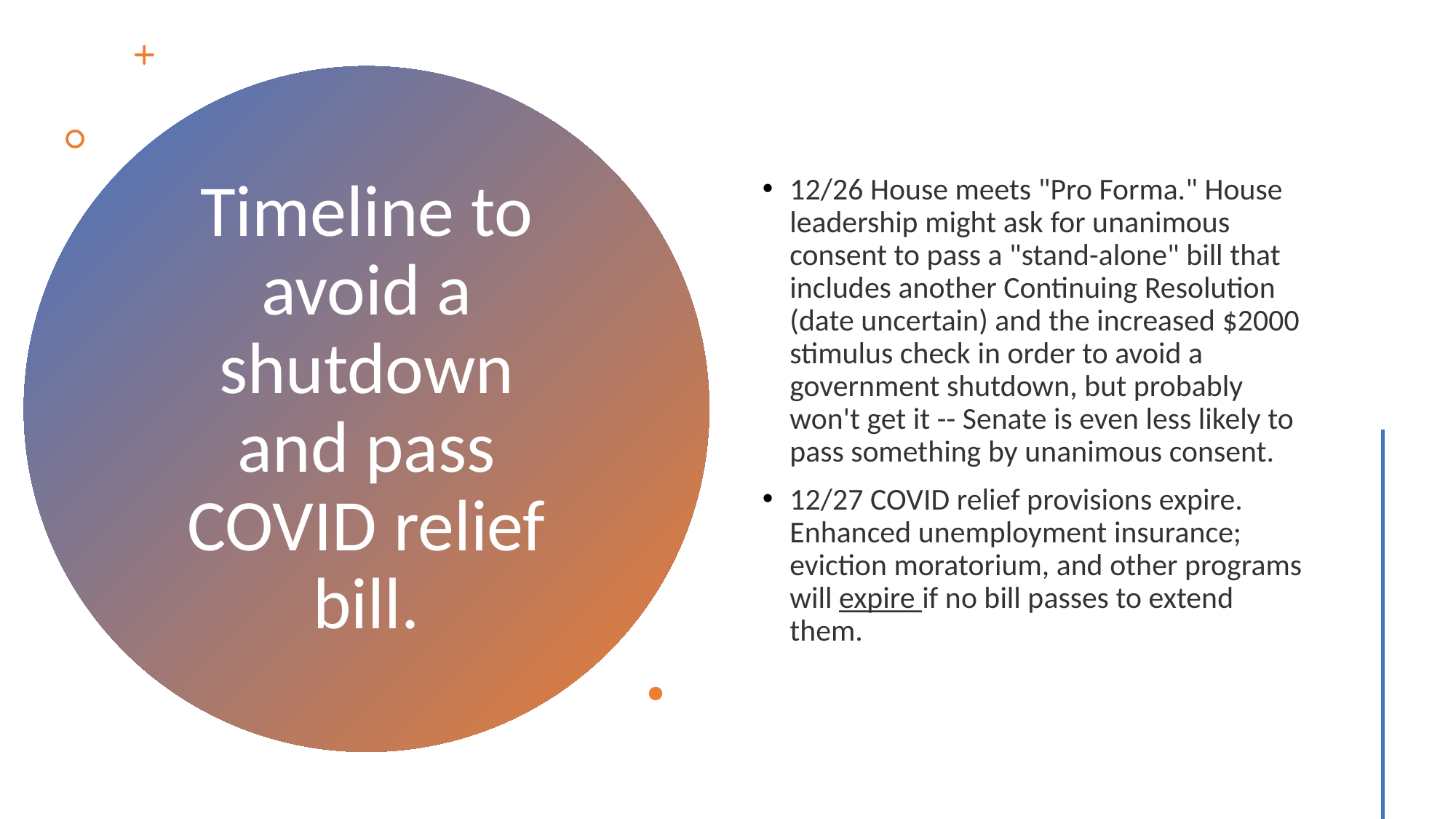

12/26 House meets "Pro Forma." House leadership might ask for unanimous consent to pass a "stand-alone" bill that includes another Continuing Resolution (date uncertain) and the increased $2000 stimulus check in order to avoid a government shutdown, but probably won't get it -- Senate is even less likely to pass something by unanimous consent.
12/27 COVID relief provisions expire. Enhanced unemployment insurance; eviction moratorium, and other programs will expire if no bill passes to extend them.

# Timeline to avoid a shutdown and pass COVID relief bill.